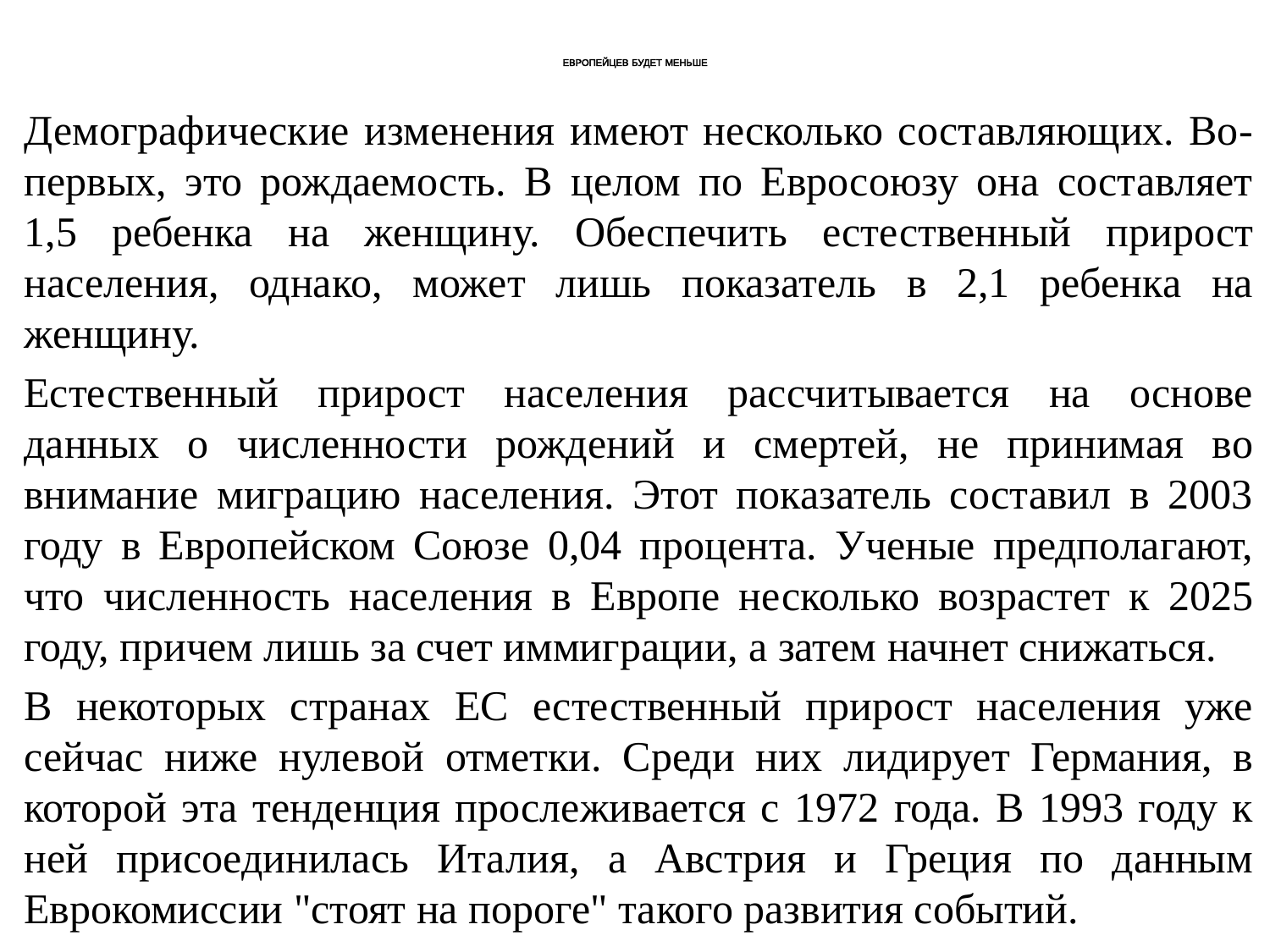

# ЕВРОПЕЙЦЕВ БУДЕТ МЕНЬШЕ
Демографические изменения имеют несколько составляющих. Во-первых, это рождаемость. В целом по Евросоюзу она составляет 1,5 ребенка на женщину. Обеспечить естественный прирост населения, однако, может лишь показатель в 2,1 ребенка на женщину.
Естественный прирост населения рассчитывается на основе данных о численности рождений и смертей, не принимая во внимание миграцию населения. Этот показатель составил в 2003 году в Европейском Союзе 0,04 процента. Ученые предполагают, что численность населения в Европе несколько возрастет к 2025 году, причем лишь за счет иммиграции, а затем начнет снижаться.
В некоторых странах ЕС естественный прирост населения уже сейчас ниже нулевой отметки. Среди них лидирует Германия, в которой эта тенденция прослеживается с 1972 года. В 1993 году к ней присоединилась Италия, а Австрия и Греция по данным Еврокомиссии "стоят на пороге" такого развития событий.